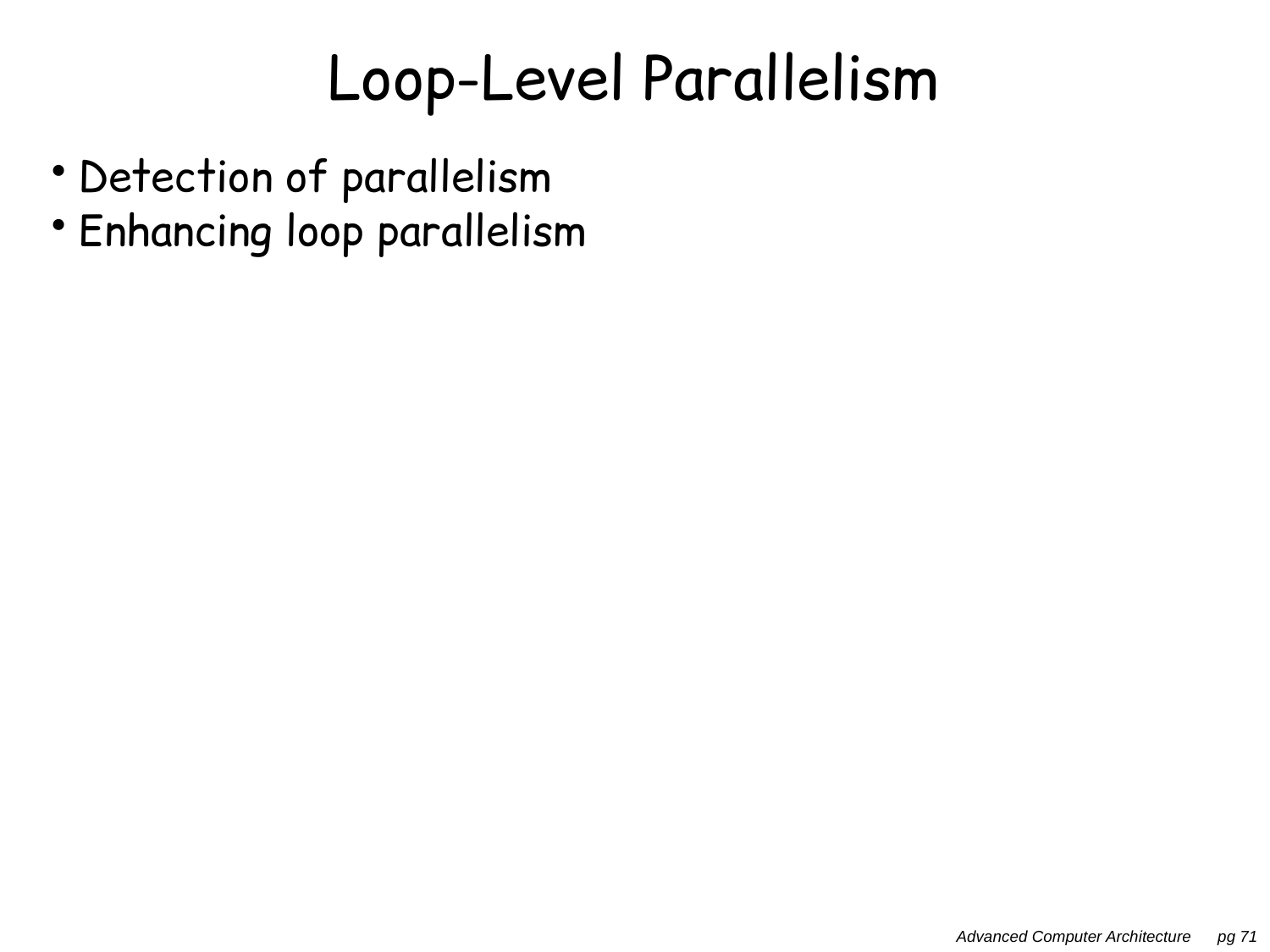

# Loop-Level Parallelism
Detection of parallelism
Enhancing loop parallelism